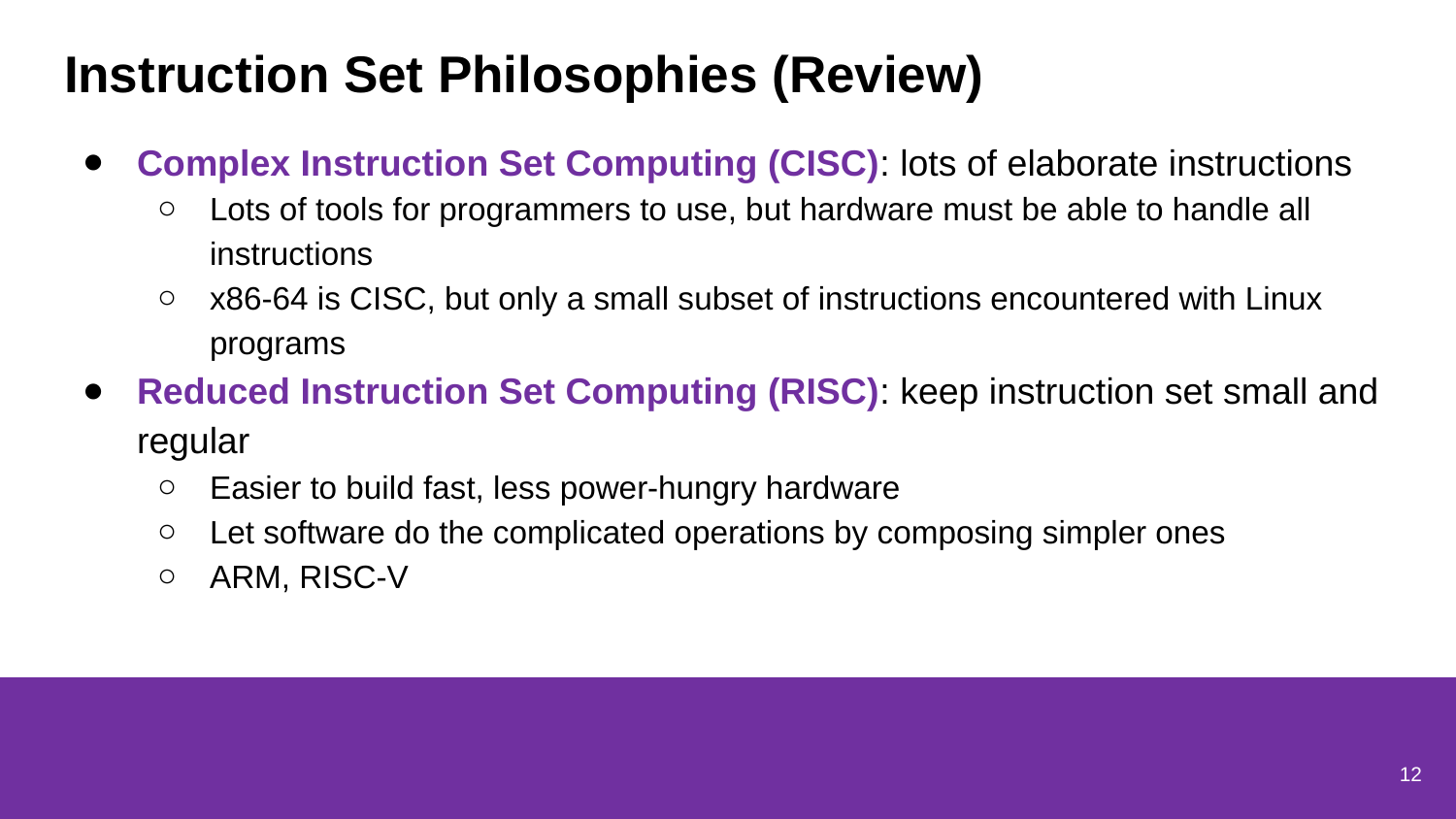

# Instruction Set Philosophies (Review)
Complex Instruction Set Computing (CISC): lots of elaborate instructions
Lots of tools for programmers to use, but hardware must be able to handle all instructions
x86-64 is CISC, but only a small subset of instructions encountered with Linux programs
Reduced Instruction Set Computing (RISC): keep instruction set small and regular
Easier to build fast, less power-hungry hardware
Let software do the complicated operations by composing simpler ones
ARM, RISC-V
12